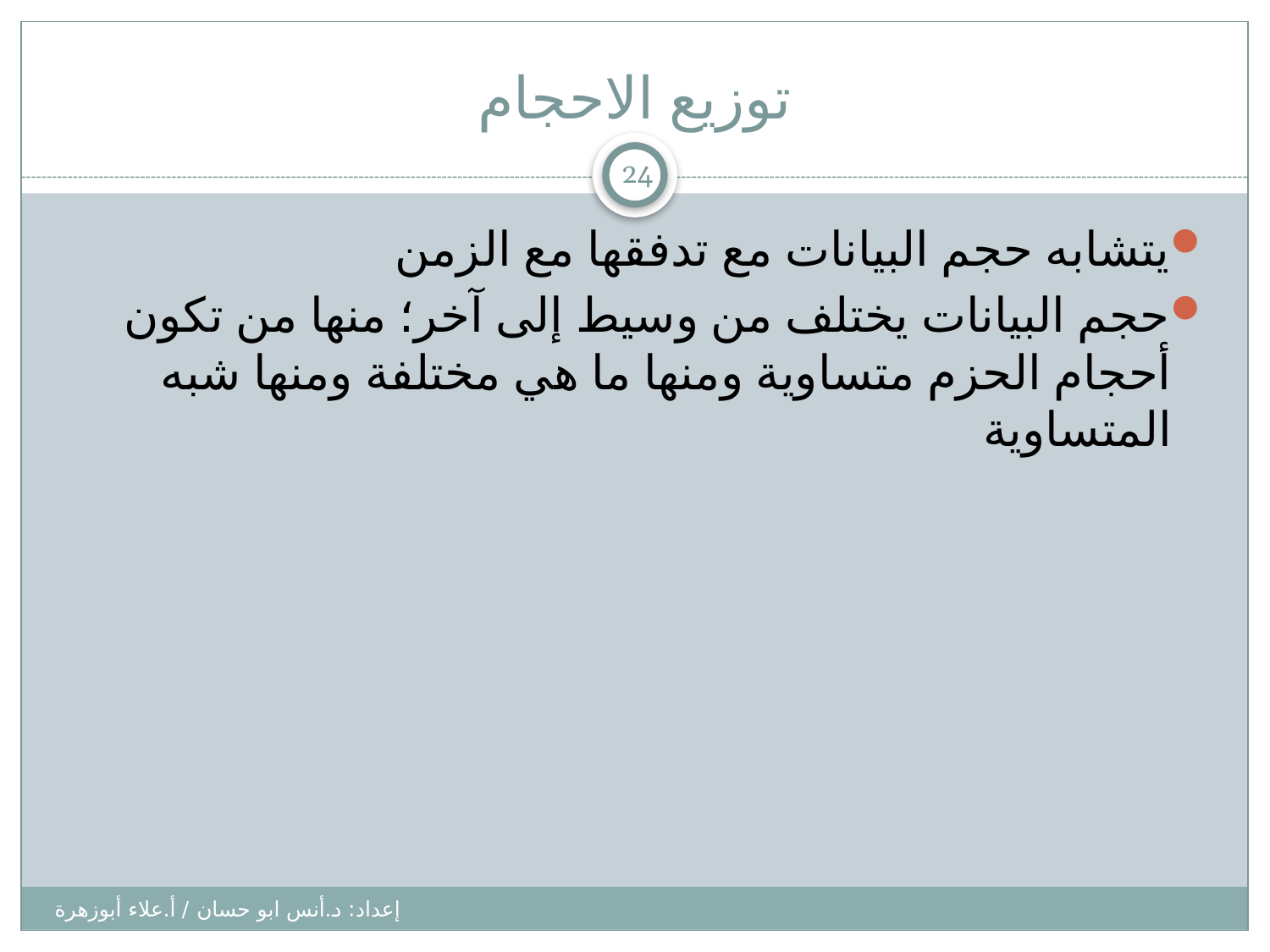

# توزيع الاحجام
24
يتشابه حجم البيانات مع تدفقها مع الزمن
حجم البيانات يختلف من وسيط إلى آخر؛ منها من تكون أحجام الحزم متساوية ومنها ما هي مختلفة ومنها شبه المتساوية
إعداد: د.أنس ابو حسان / أ.علاء أبوزهرة